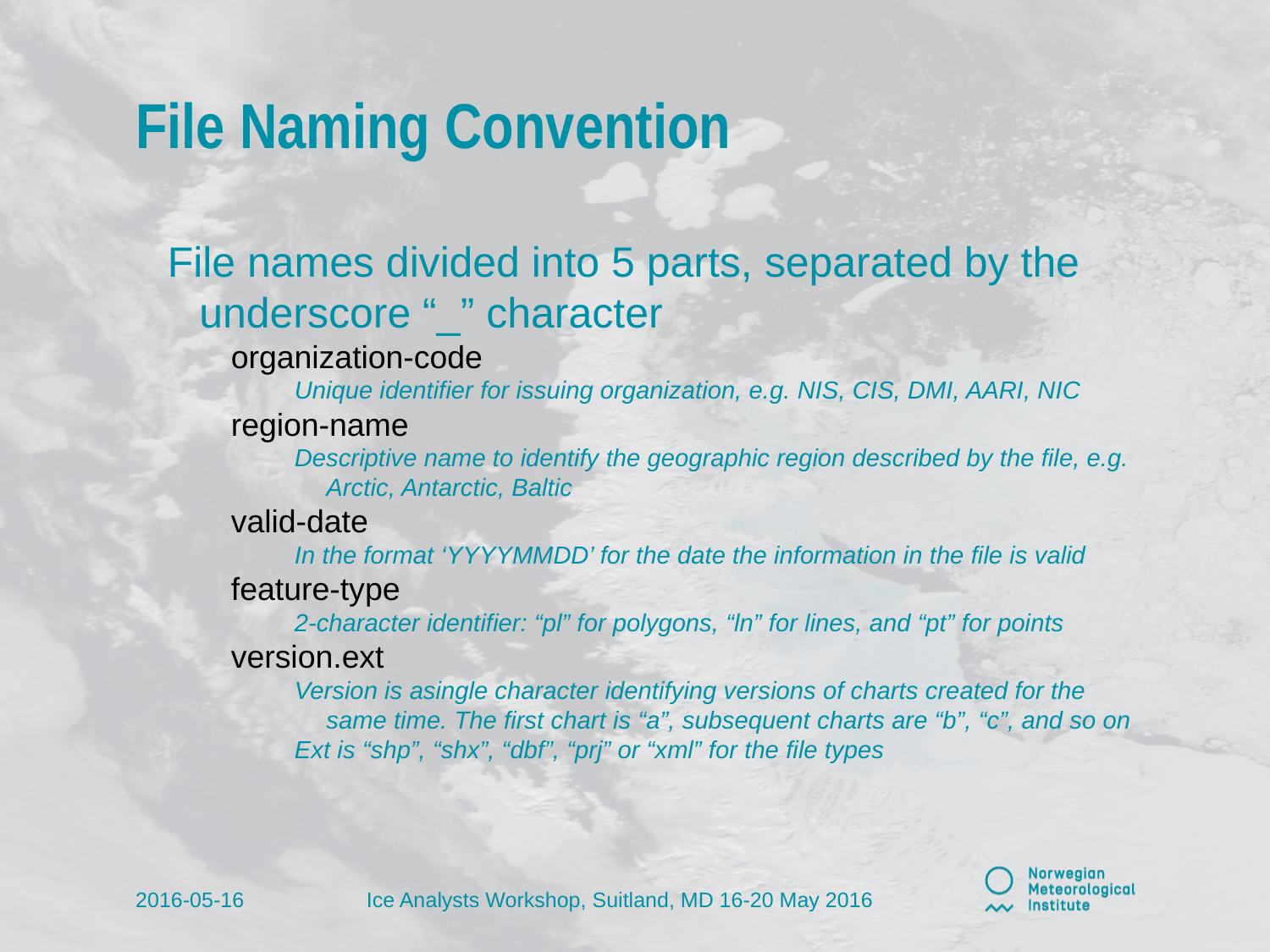

# File Naming Convention
File names divided into 5 parts, separated by the underscore “_” character
organization-code
Unique identifier for issuing organization, e.g. NIS, CIS, DMI, AARI, NIC
region-name
Descriptive name to identify the geographic region described by the file, e.g. Arctic, Antarctic, Baltic
valid-date
In the format ‘YYYYMMDD’ for the date the information in the file is valid
feature-type
2-character identifier: “pl” for polygons, “ln” for lines, and “pt” for points
version.ext
Version is asingle character identifying versions of charts created for the same time. The first chart is “a”, subsequent charts are “b”, “c”, and so on
Ext is “shp”, “shx”, “dbf”, “prj” or “xml” for the file types